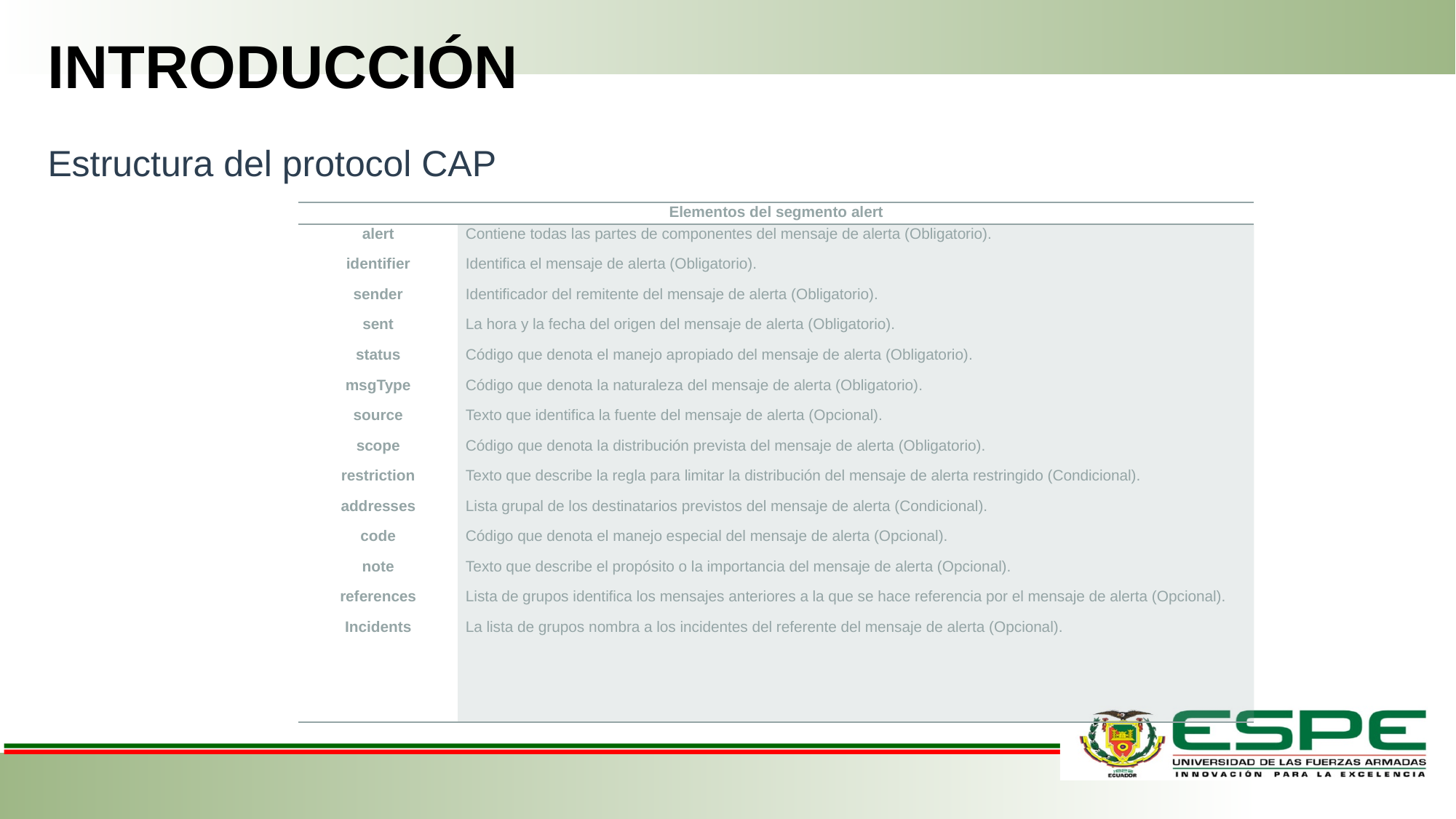

INTRODUCCIÓN
Estructura del protocol CAP

| Elementos del segmento alert |  |
| --- | --- |
| alert identifier sender sent status msgType source scope restriction addresses code note references Incidents | Contiene todas las partes de componentes del mensaje de alerta (Obligatorio). Identifica el mensaje de alerta (Obligatorio). Identificador del remitente del mensaje de alerta (Obligatorio). La hora y la fecha del origen del mensaje de alerta (Obligatorio). Código que denota el manejo apropiado del mensaje de alerta (Obligatorio). Código que denota la naturaleza del mensaje de alerta (Obligatorio). Texto que identifica la fuente del mensaje de alerta (Opcional). Código que denota la distribución prevista del mensaje de alerta (Obligatorio). Texto que describe la regla para limitar la distribución del mensaje de alerta restringido (Condicional). Lista grupal de los destinatarios previstos del mensaje de alerta (Condicional). Código que denota el manejo especial del mensaje de alerta (Opcional). Texto que describe el propósito o la importancia del mensaje de alerta (Opcional). Lista de grupos identifica los mensajes anteriores a la que se hace referencia por el mensaje de alerta (Opcional). La lista de grupos nombra a los incidentes del referente del mensaje de alerta (Opcional). |